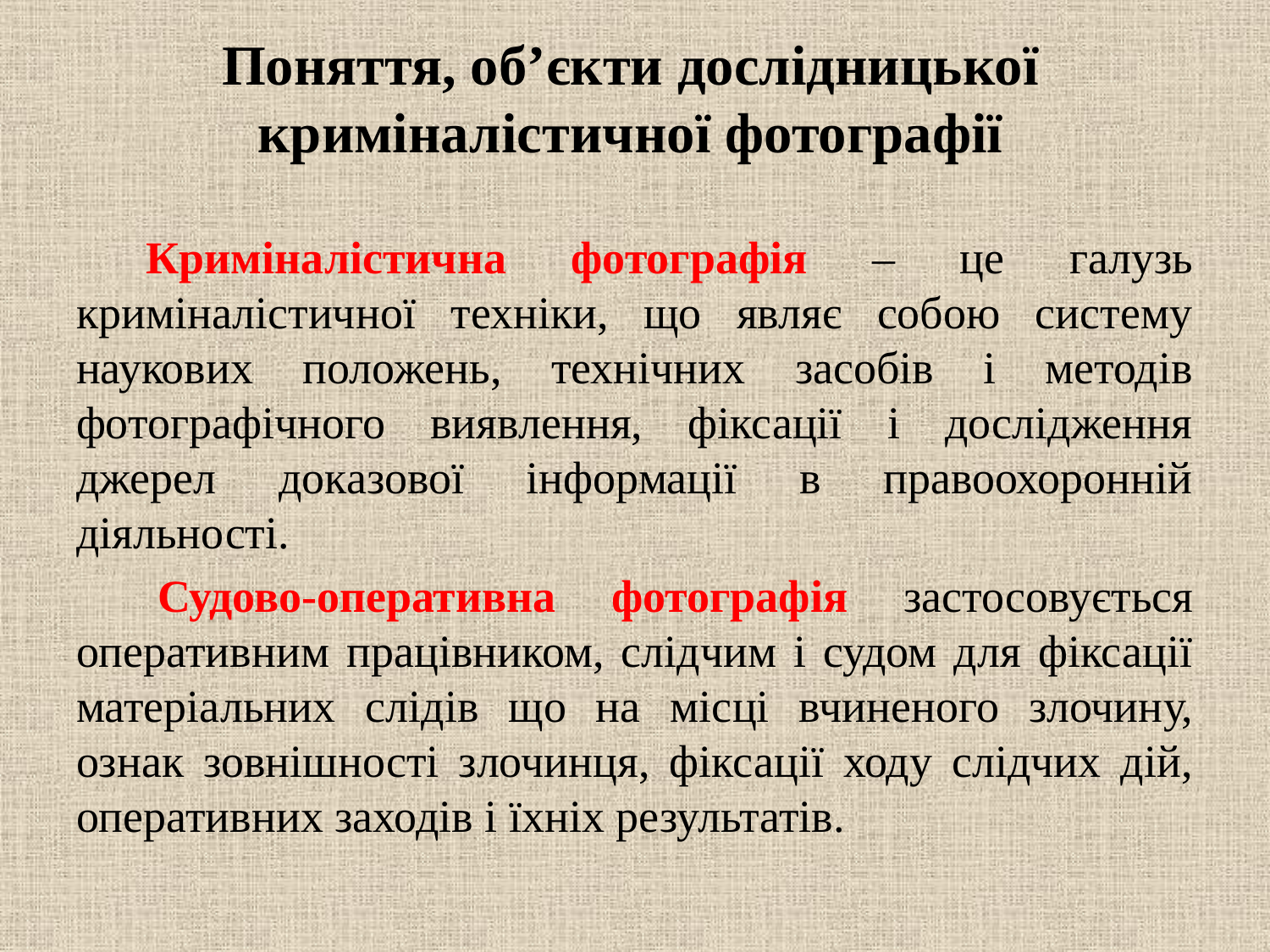

# Поняття, об’єкти дослідницької криміналістичної фотографії
Криміналістична фотографія – це галузь криміналістичної техніки, що являє собою систему наукових положень, технічних засобів і методів фотографічного виявлення, фіксації і дослідження джерел доказової інформації в правоохоронній діяльності.
 Судово-оперативна фотографія застосовується оперативним працівником, слідчим і судом для фіксації матеріальних слідів що на місці вчиненого злочину, ознак зовнішності злочинця, фіксації ходу слідчих дій, оперативних заходів і їхніх результатів.